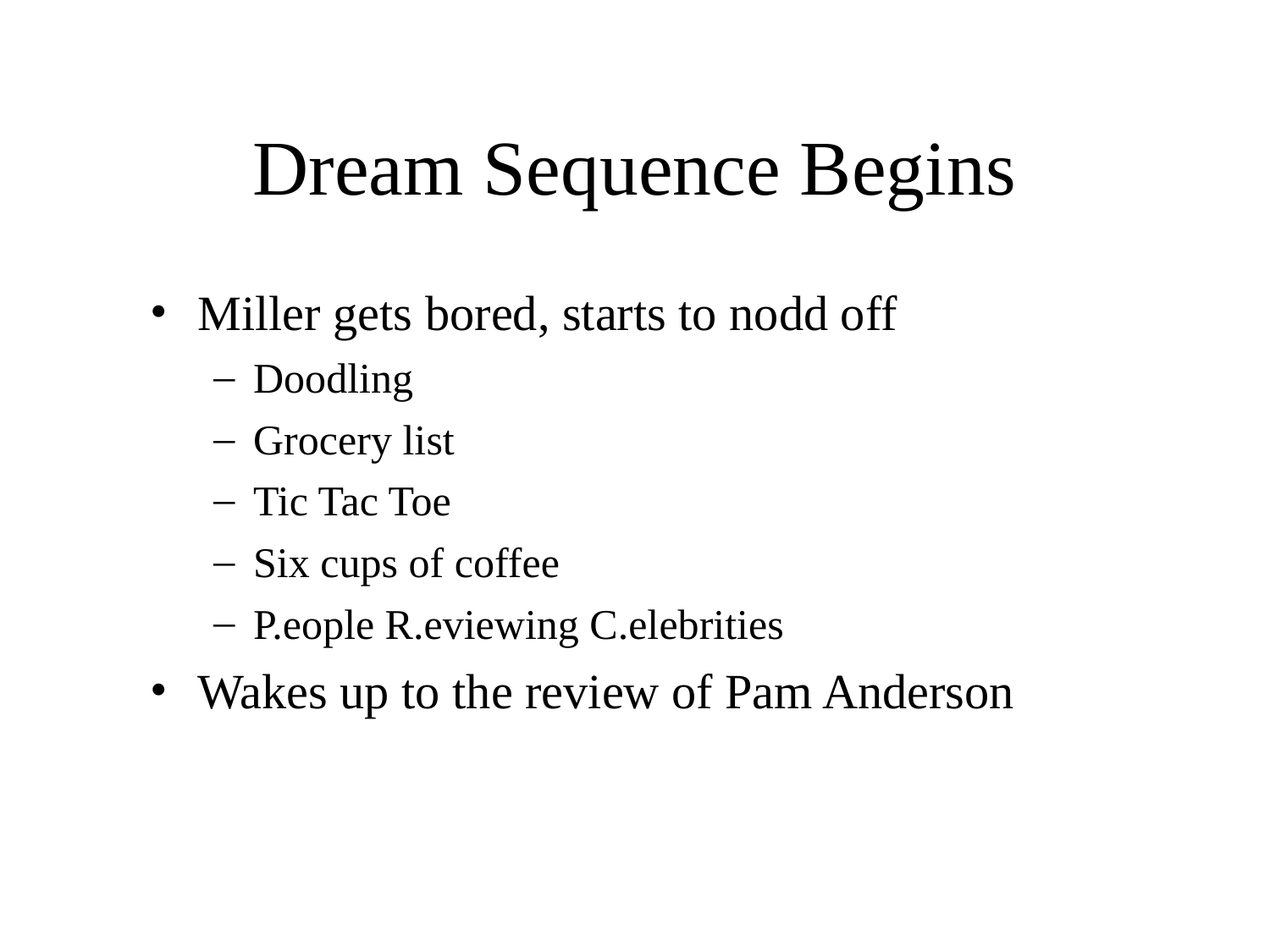

# Dream Sequence Begins
Miller gets bored, starts to nodd off
Doodling
Grocery list
Tic Tac Toe
Six cups of coffee
P.eople R.eviewing C.elebrities
Wakes up to the review of Pam Anderson